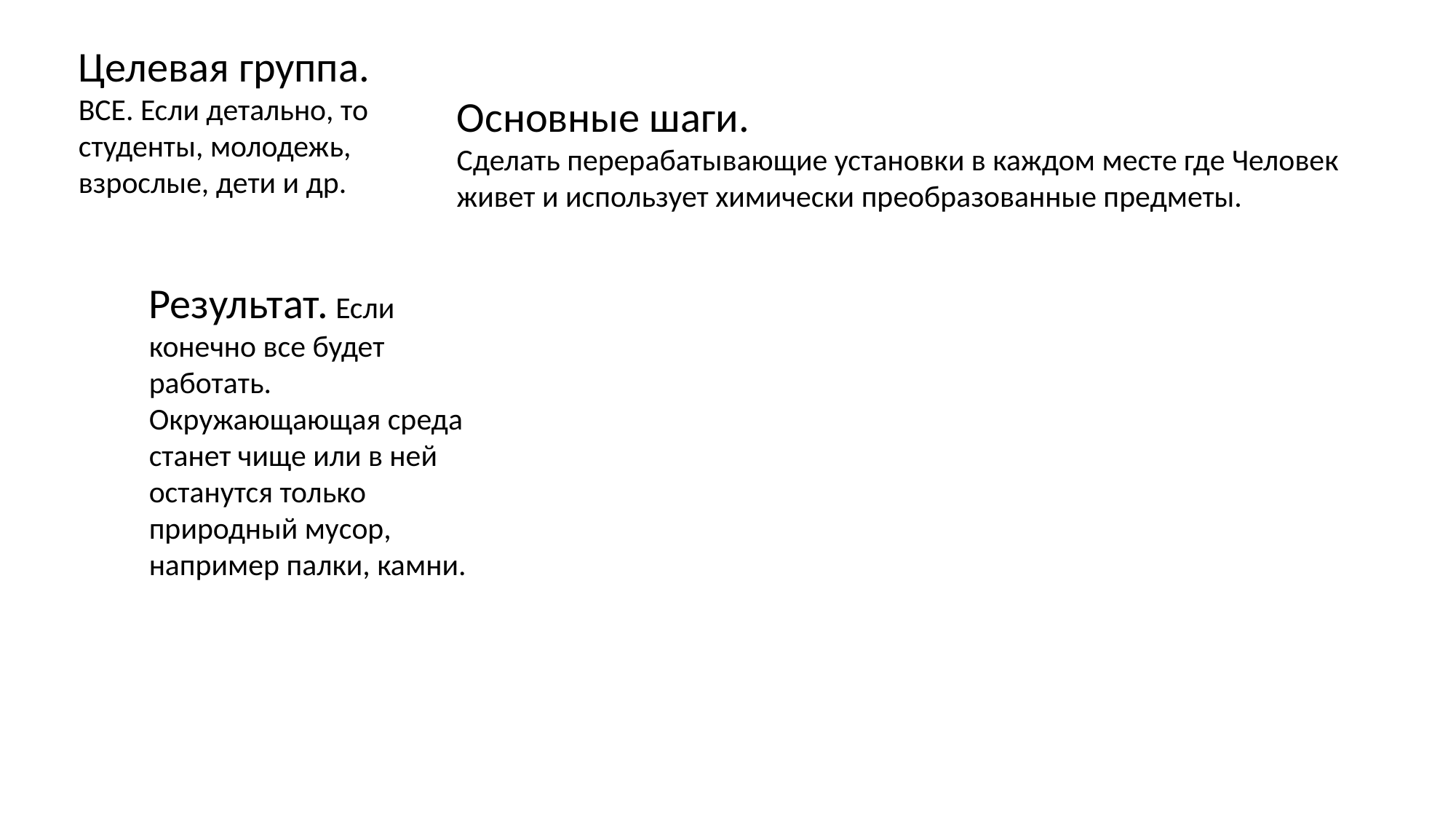

Целевая группа.
ВСЕ. Если детально, то студенты, молодежь, взрослые, дети и др.
Основные шаги.
Сделать перерабатывающие установки в каждом месте где Человек живет и использует химически преобразованные предметы.
Результат. Если конечно все будет работать.
Окружающающая среда станет чище или в ней останутся только природный мусор, например палки, камни.